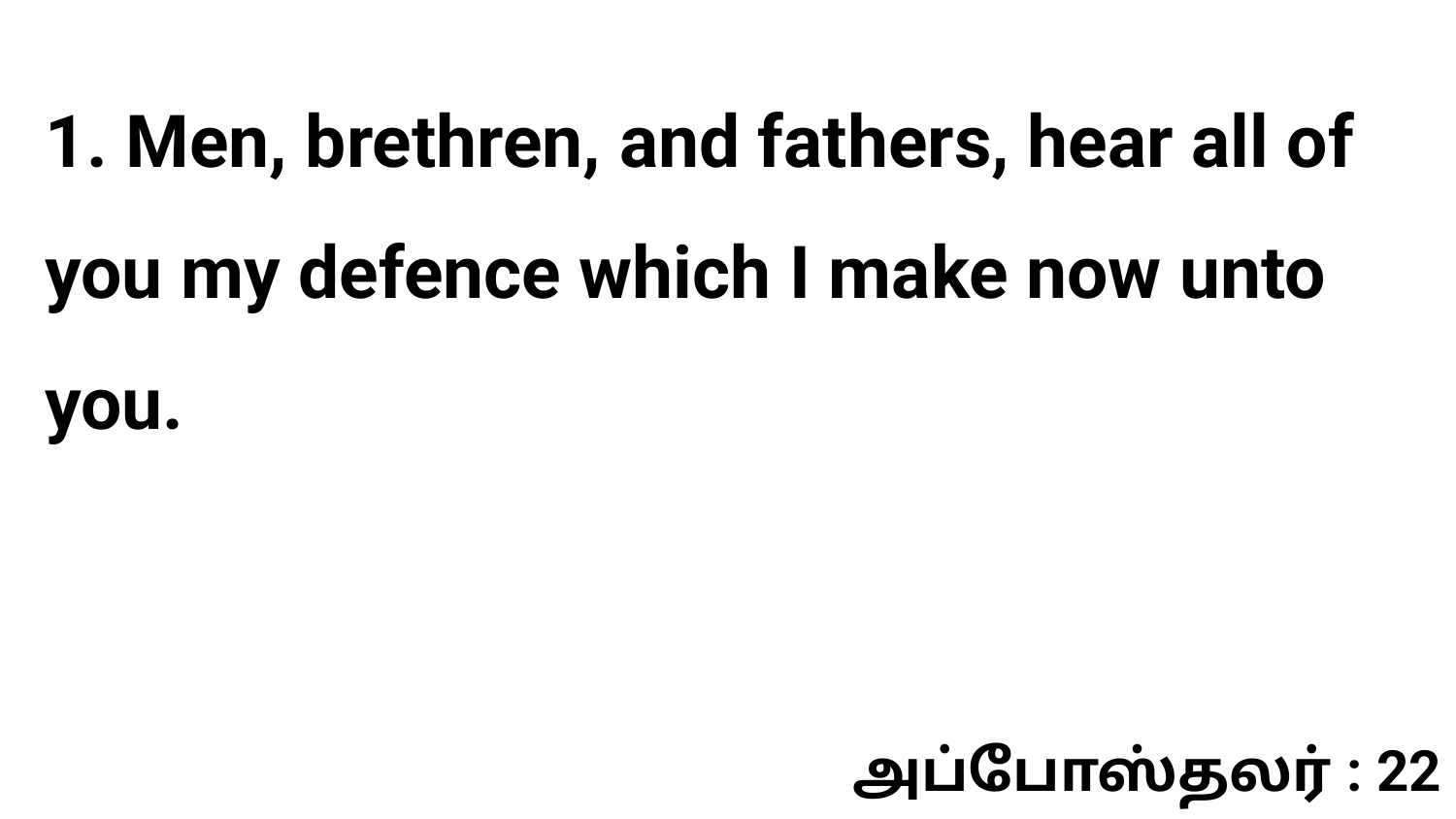

1. Men, brethren, and fathers, hear all of you my defence which I make now unto you.
அப்போஸ்தலர் : 22